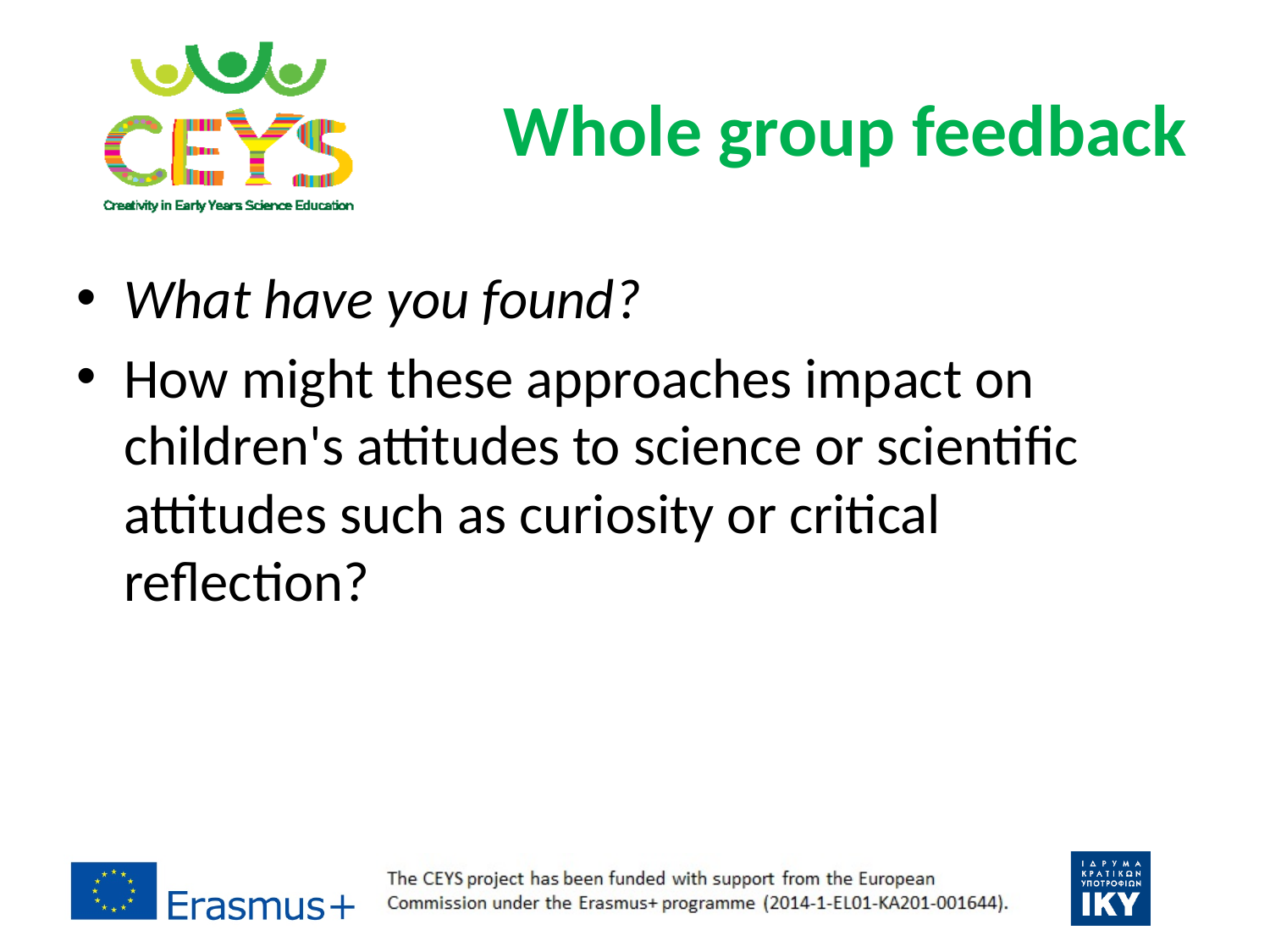

# Whole group feedback
What have you found?
How might these approaches impact on children's attitudes to science or scientific attitudes such as curiosity or critical reflection?